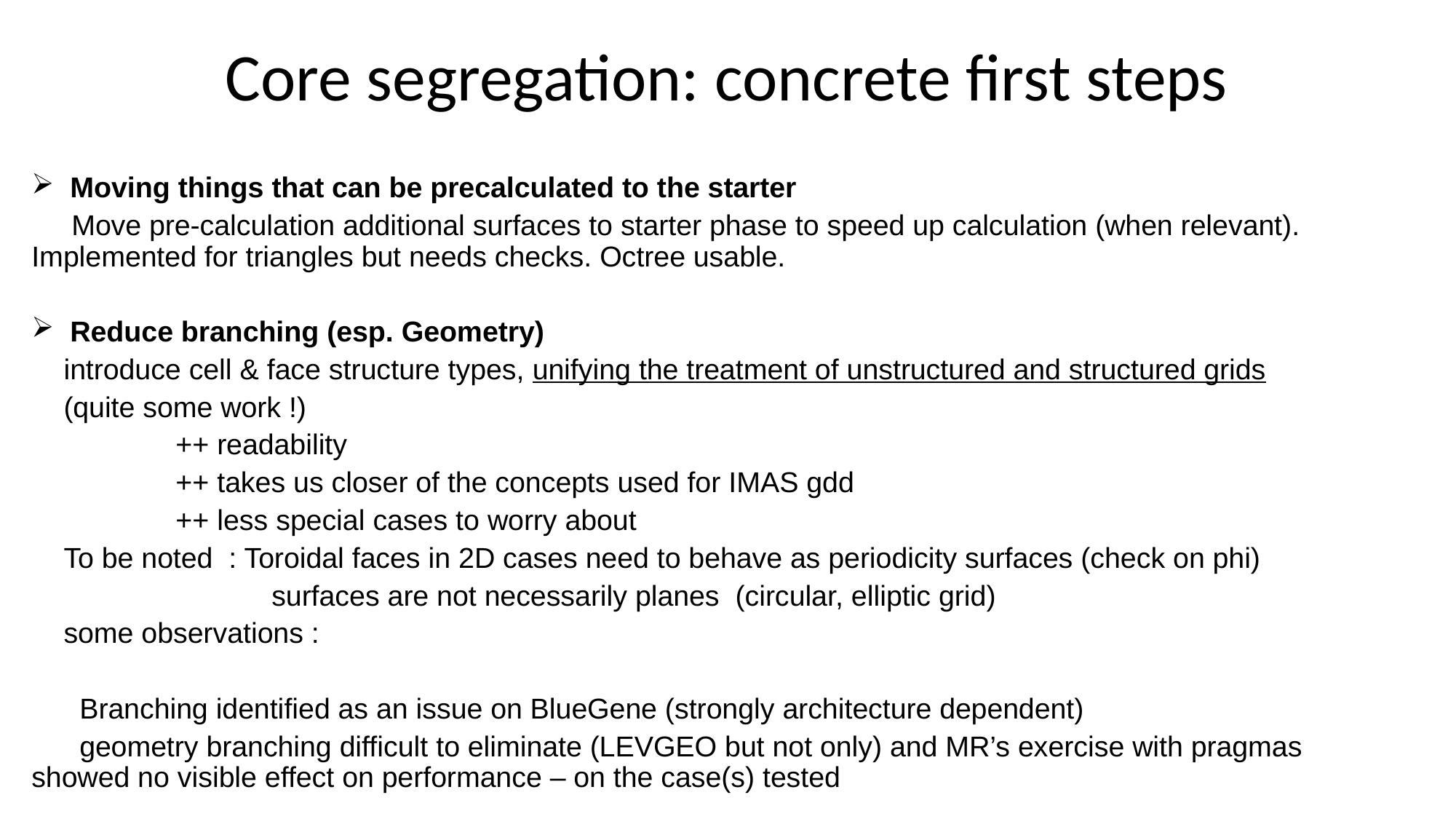

# Core segregation: concrete first steps
 Moving things that can be precalculated to the starter
     Move pre-calculation additional surfaces to starter phase to speed up calculation (when relevant). Implemented for triangles but needs checks. Octree usable.

 Reduce branching (esp. Geometry)
    introduce cell & face structure types, unifying the treatment of unstructured and structured grids
    (quite some work !)
                  ++ readability
                  ++ takes us closer of the concepts used for IMAS gdd
                  ++ less special cases to worry about
    To be noted  : Toroidal faces in 2D cases need to behave as periodicity surfaces (check on phi)
                              surfaces are not necessarily planes  (circular, elliptic grid)
    some observations :

      Branching identified as an issue on BlueGene (strongly architecture dependent)
      geometry branching difficult to eliminate (LEVGEO but not only) and MR’s exercise with pragmas showed no visible effect on performance – on the case(s) tested